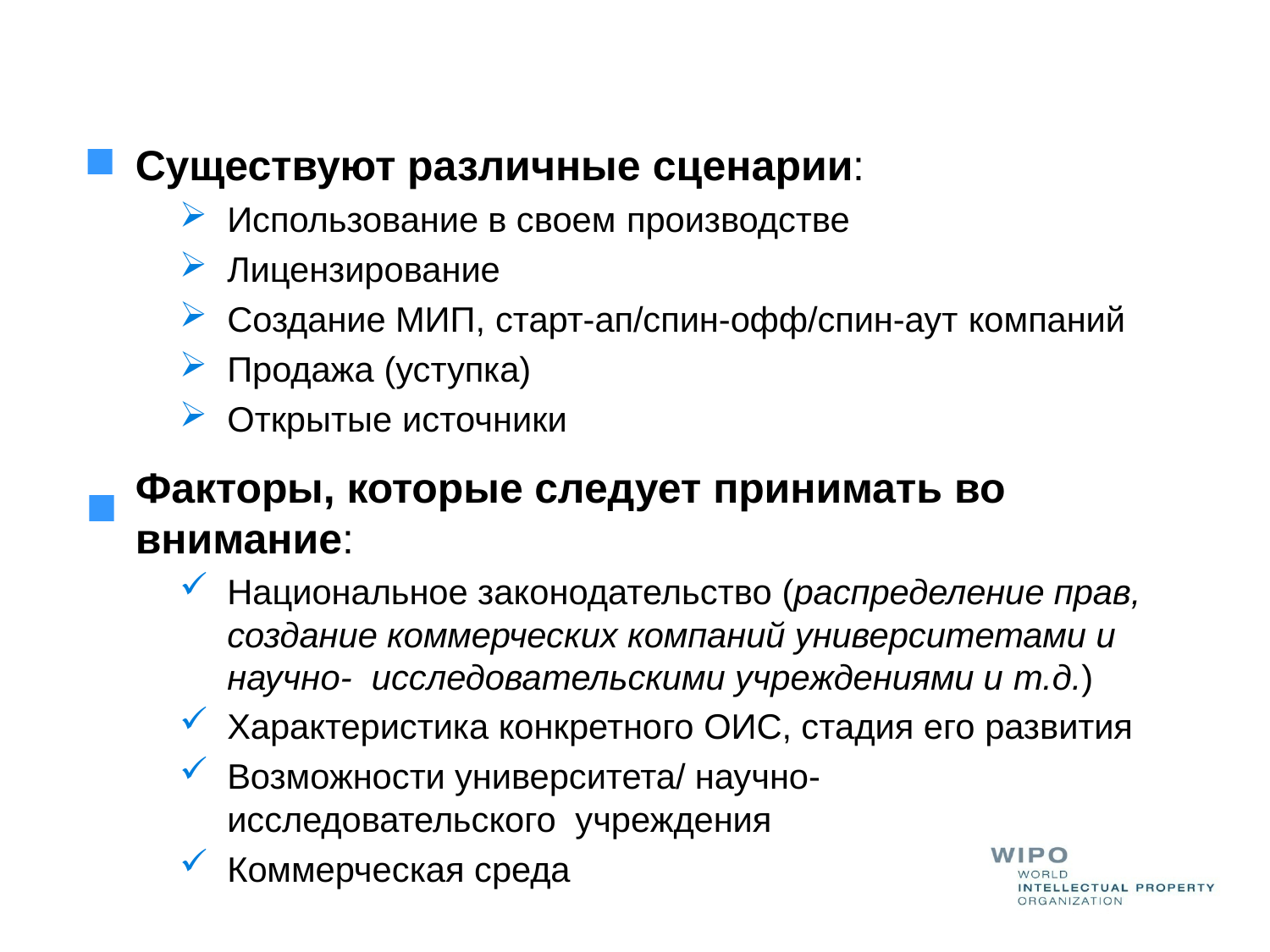

Существуют различные сценарии:
Использование в своем производстве
Лицензирование
Создание МИП, старт-ап/спин-офф/спин-аут компаний
Продажа (уступка)
Открытые источники
Факторы, которые следует принимать во внимание:
Национальное законодательство (распределение прав,  создание коммерческих компаний университетами и научно-  исследовательскими учреждениями и т.д.)
Характеристика конкретного ОИС, стадия его развития
Возможности университета/ научно-исследовательского  учреждения
Коммерческая среда